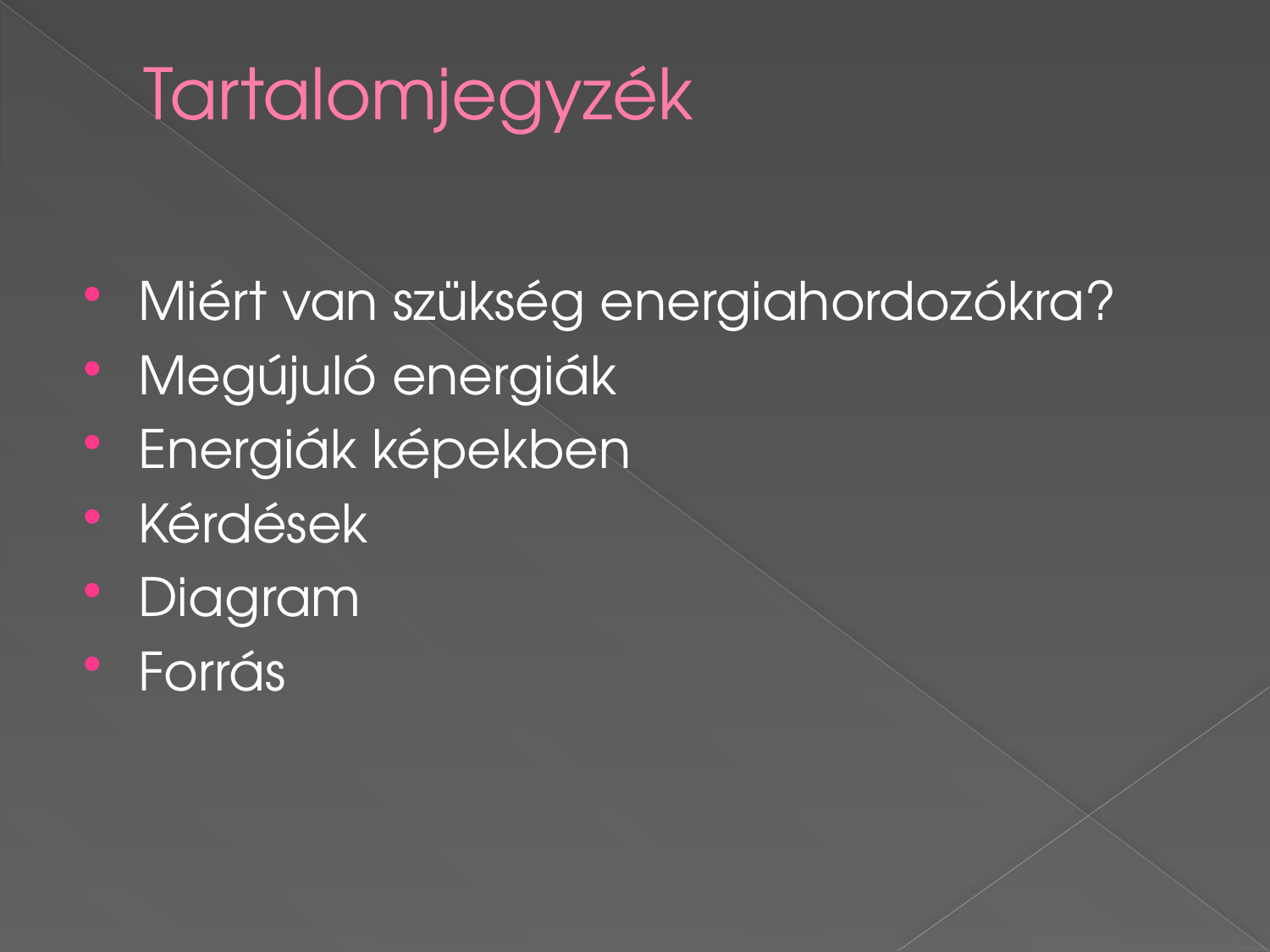

# Tartalomjegyzék
Miért van szükség energiahordozókra?
Megújuló energiák
Energiák képekben
Kérdések
Diagram
Forrás